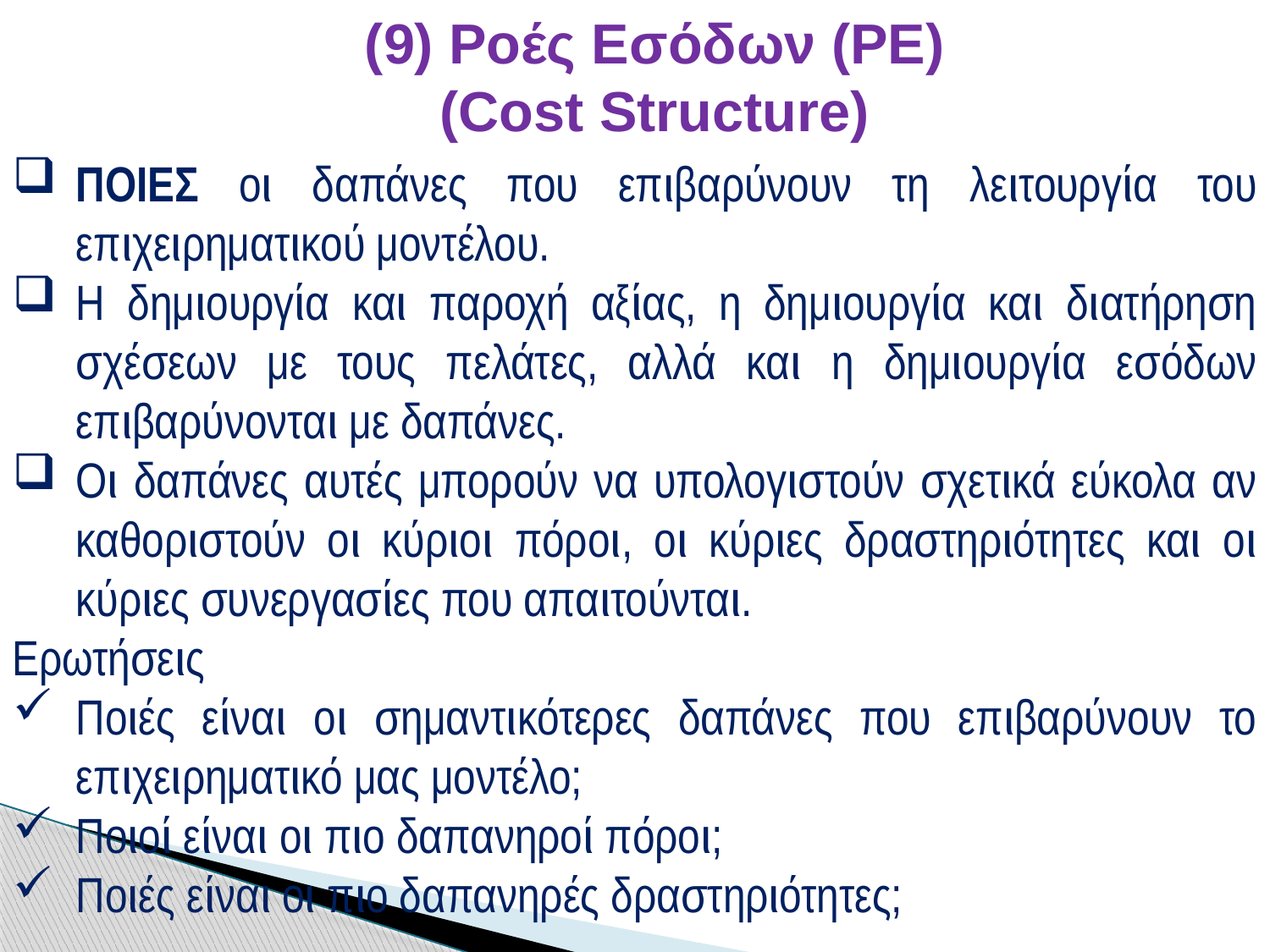

(9) Ροές Εσόδων (ΡΕ)
(Cost Structure)

ΠΟΙΕΣ οι δαπάνες που επιβαρύνουν τη λειτουργία του επιχειρηματικού μοντέλου.
Η δημιουργία και παροχή αξίας, η δημιουργία και διατήρηση σχέσεων με τους πελάτες, αλλά και η δημιουργία εσόδων επιβαρύνονται με δαπάνες.
Οι δαπάνες αυτές μπορούν να υπολογιστούν σχετικά εύκολα αν καθοριστούν οι κύριοι πόροι, οι κύριες δραστηριότητες και οι κύριες συνεργασίες που απαιτούνται.
Ερωτήσεις
Ποιές είναι οι σημαντικότερες δαπάνες που επιβαρύνουν το επιχειρηματικό μας μοντέλο;
Ποιοί είναι οι πιο δαπανηροί πόροι;
Ποιές είναι οι πιο δαπανηρές δραστηριότητες;